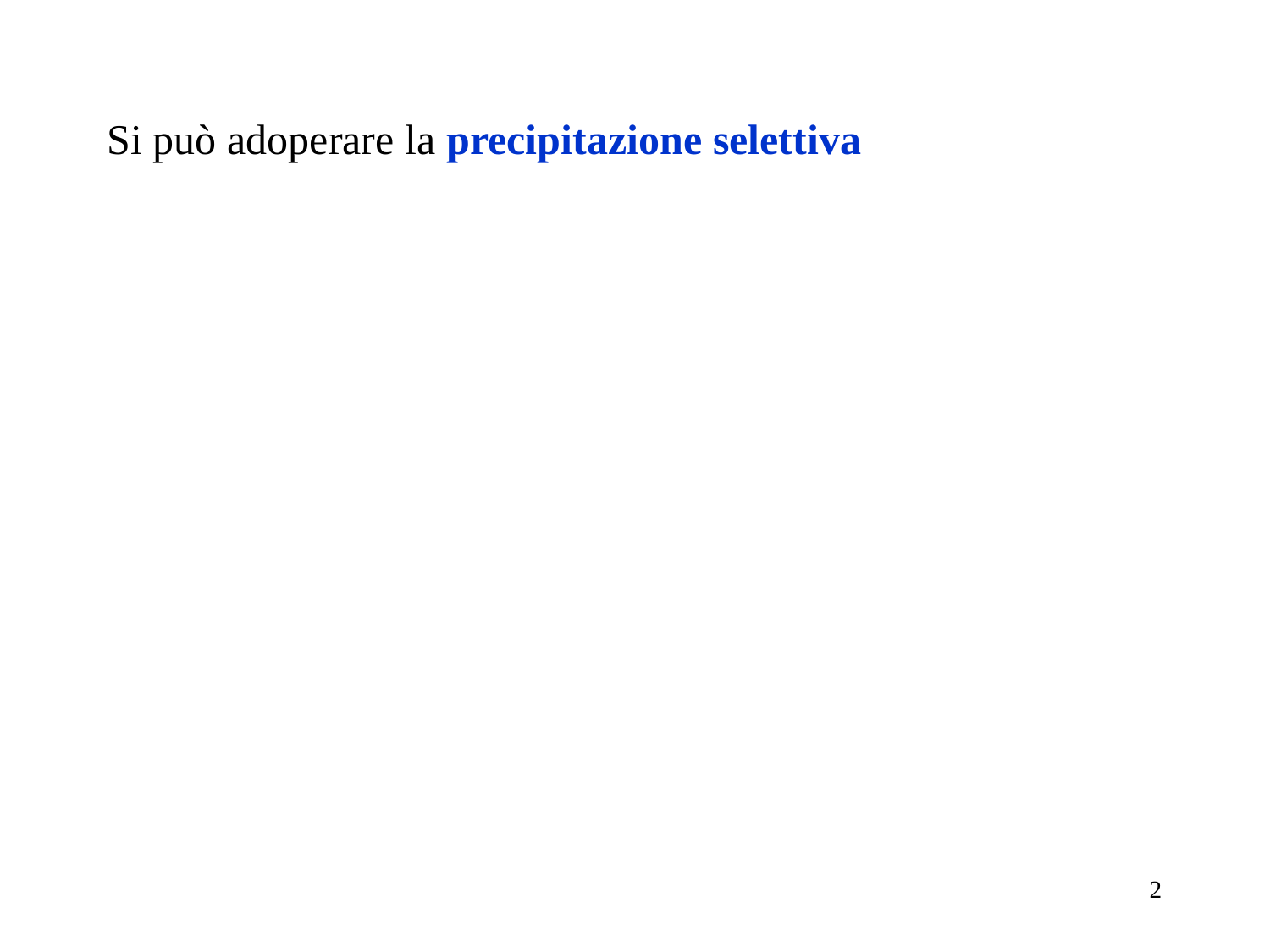

Si può adoperare la precipitazione selettiva
2